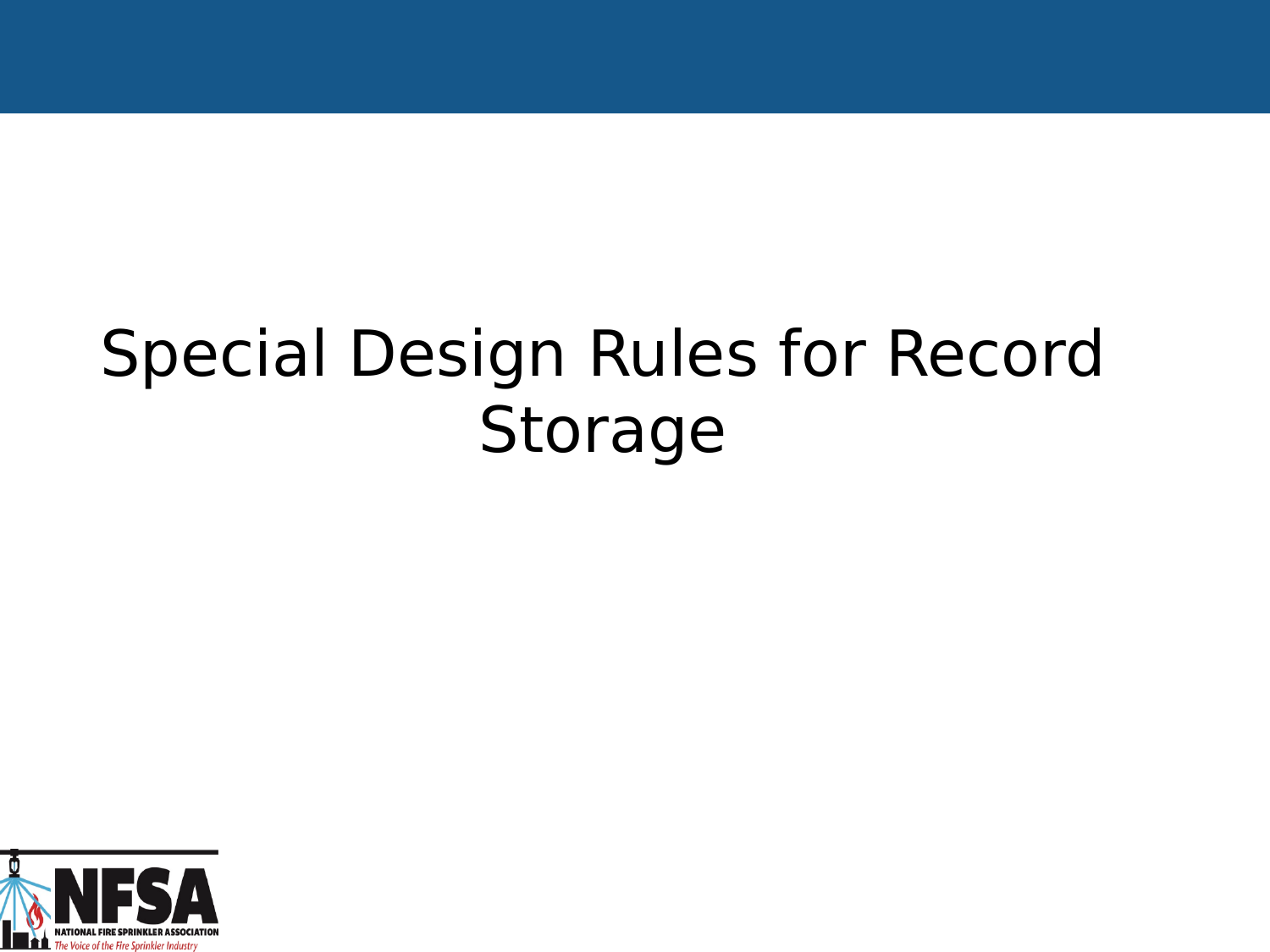

Special Design Rules for Record Storage

192